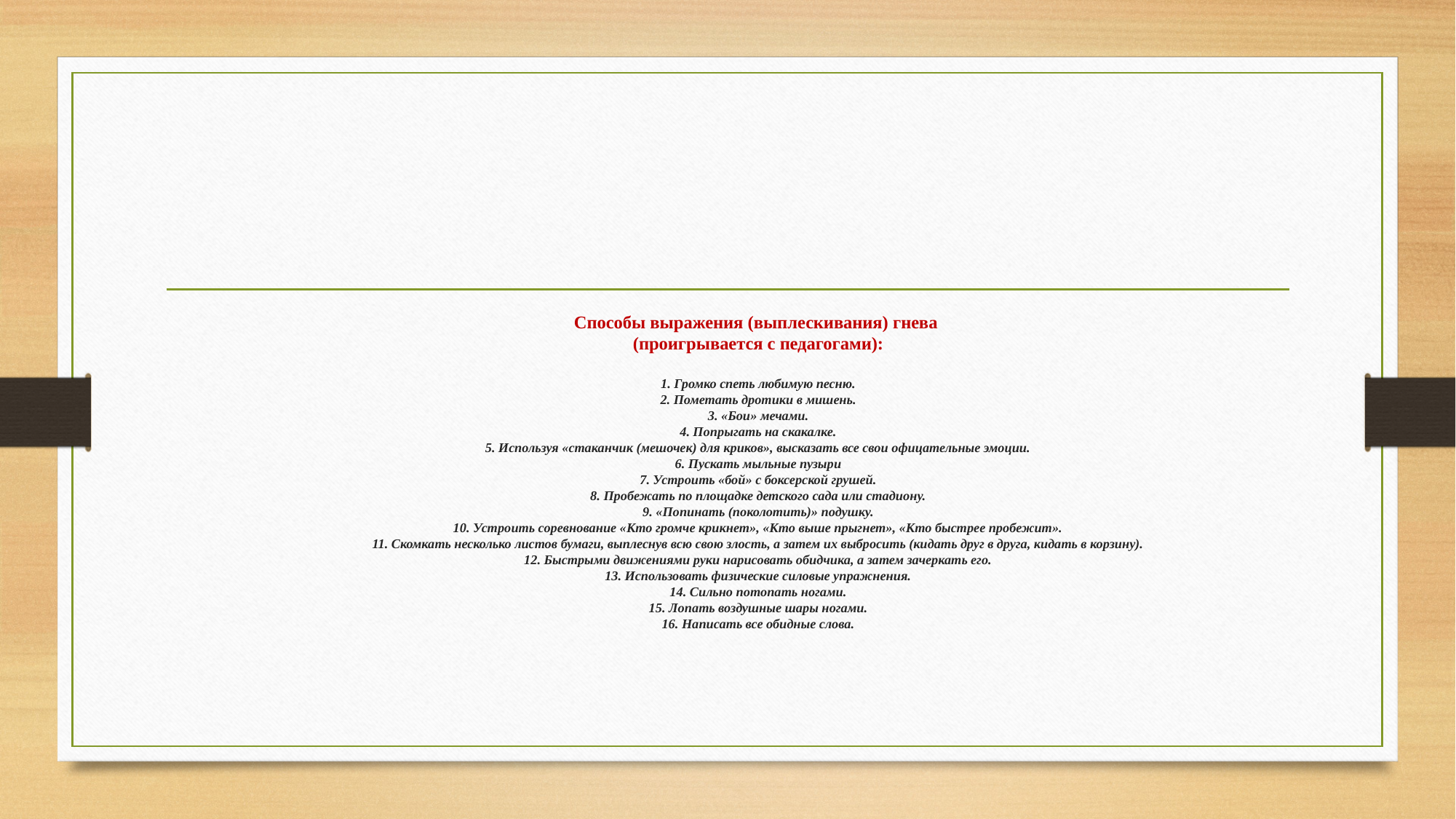

# Способы выражения (выплескивания) гнева (проигрывается с педагогами): 1. Громко спеть любимую песню. 2. Пометать дротики в мишень. 3. «Бои» мечами. 4. Попрыгать на скакалке. 5. Используя «стаканчик (мешочек) для криков», высказать все свои офицательные эмоции. 6. Пускать мыльные пузыри 7. Устроить «бой» с боксерской грушей. 8. Пробежать по площадке детского сада или стадиону. 9. «Попинать (поколотить)» подушку. 10. Устроить соревнование «Кто громче крикнет», «Кто выше прыгнет», «Кто быстрее пробежит». 11. Скомкать несколько листов бумаги, выплеснув всю свою злость, а затем их выбросить (кидать друг в друга, кидать в корзину). 12. Быстрыми движениями руки нарисовать обидчика, а затем зачеркать его. 13. Использовать физические силовые упражнения. 14. Сильно потопать ногами. 15. Лопать воздушные шары ногами. 16. Написать все обидные слова.